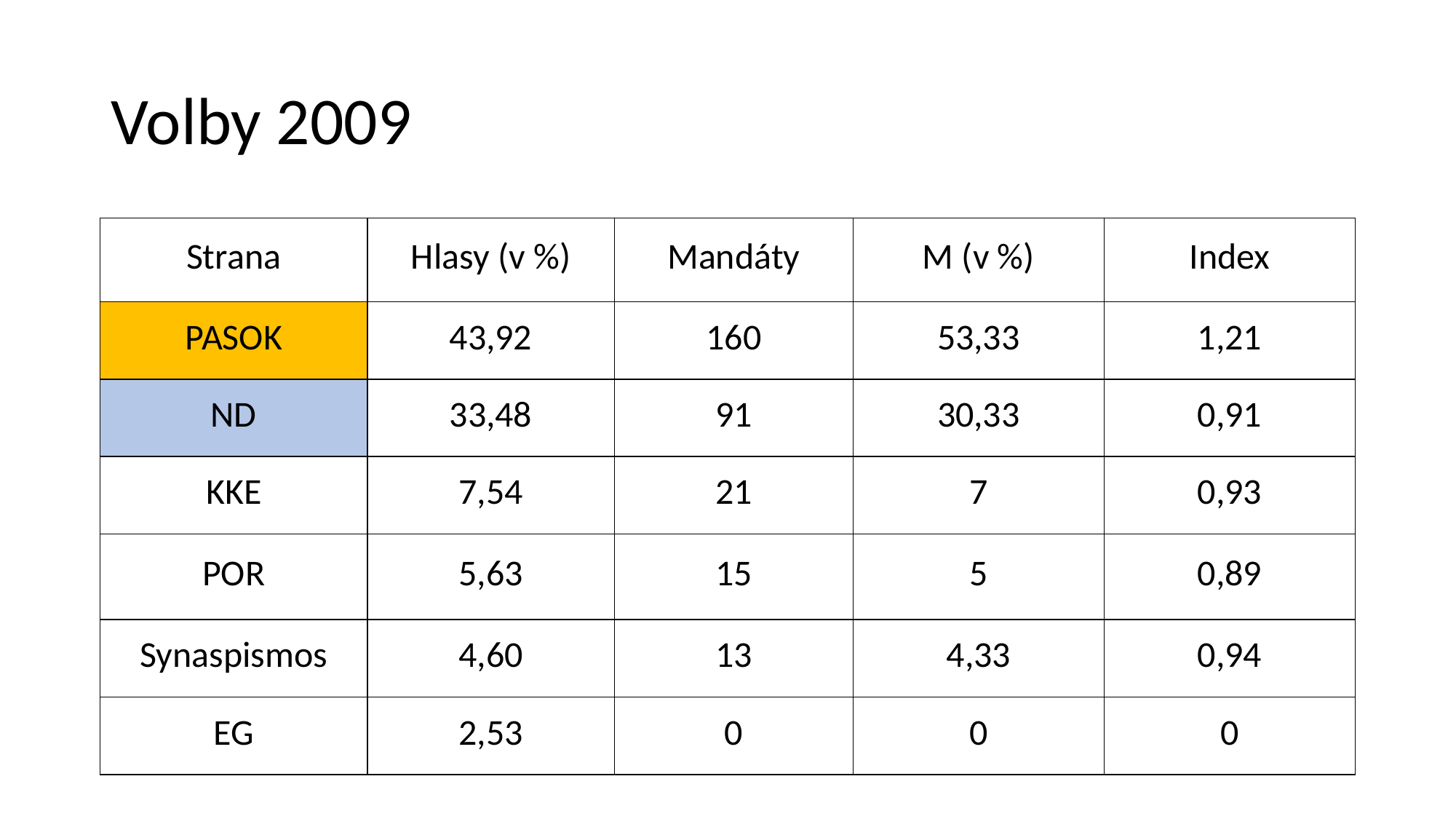

# Volby 2009
| Strana | Hlasy (v %) | Mandáty | M (v %) | Index |
| --- | --- | --- | --- | --- |
| PASOK | 43,92 | 160 | 53,33 | 1,21 |
| ND | 33,48 | 91 | 30,33 | 0,91 |
| KKE | 7,54 | 21 | 7 | 0,93 |
| POR | 5,63 | 15 | 5 | 0,89 |
| Synaspismos | 4,60 | 13 | 4,33 | 0,94 |
| EG | 2,53 | 0 | 0 | 0 |